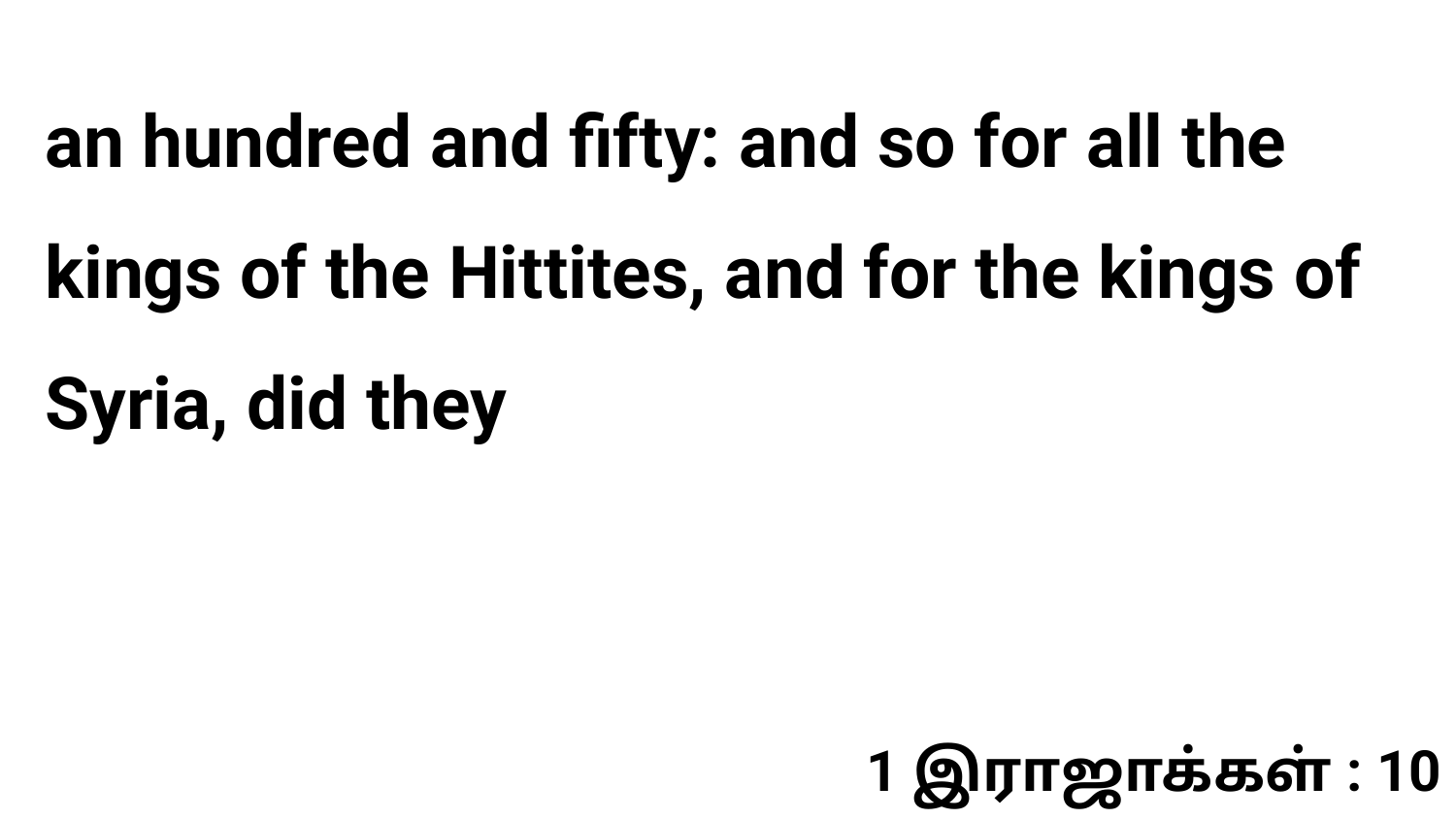

an hundred and fifty: and so for all the kings of the Hittites, and for the kings of Syria, did they
1 இராஜாக்கள் : 10